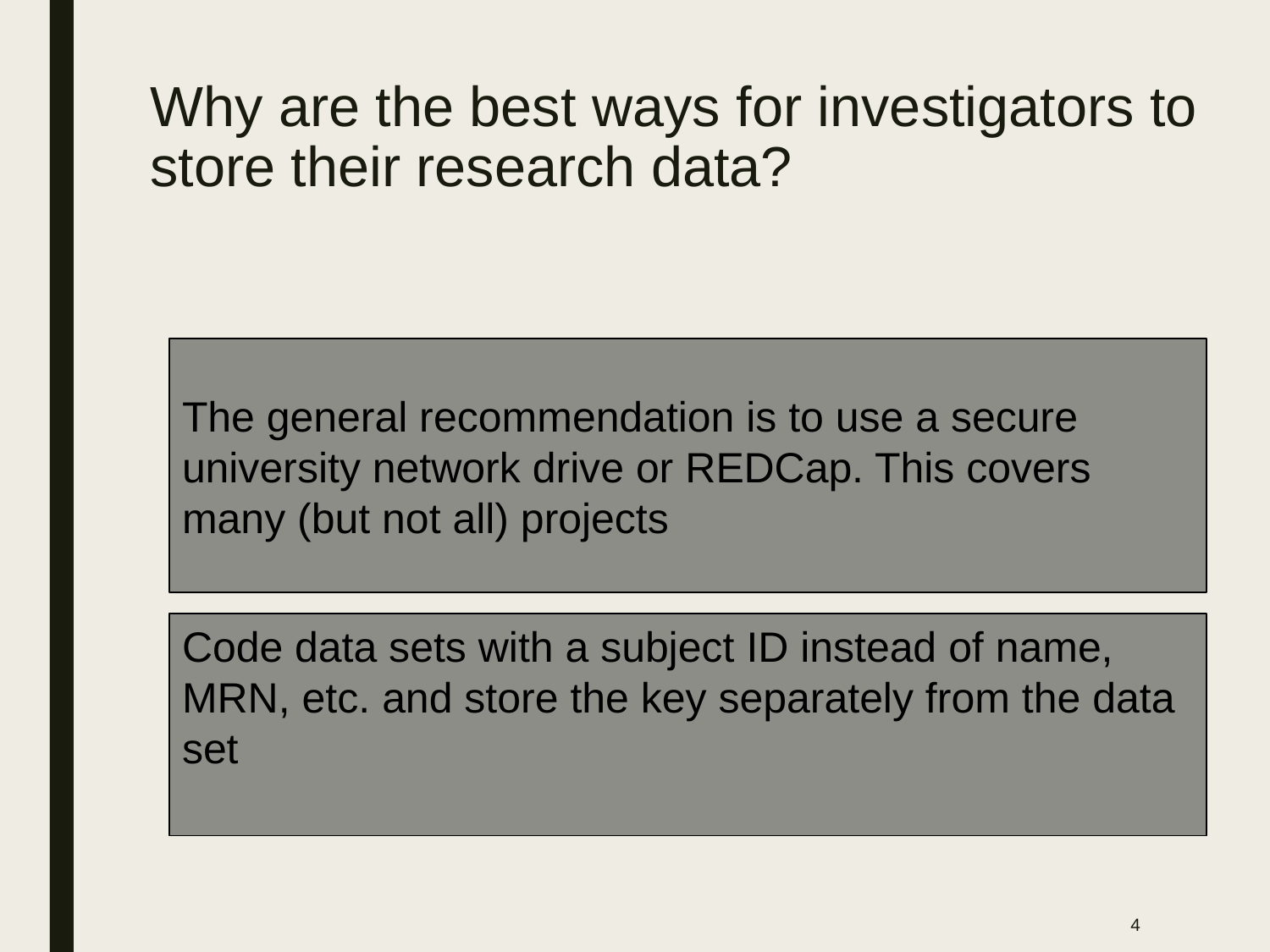

# Why are the best ways for investigators to store their research data?
The general recommendation is to use a secure university network drive or REDCap. This covers many (but not all) projects
Code data sets with a subject ID instead of name, MRN, etc. and store the key separately from the data set
4